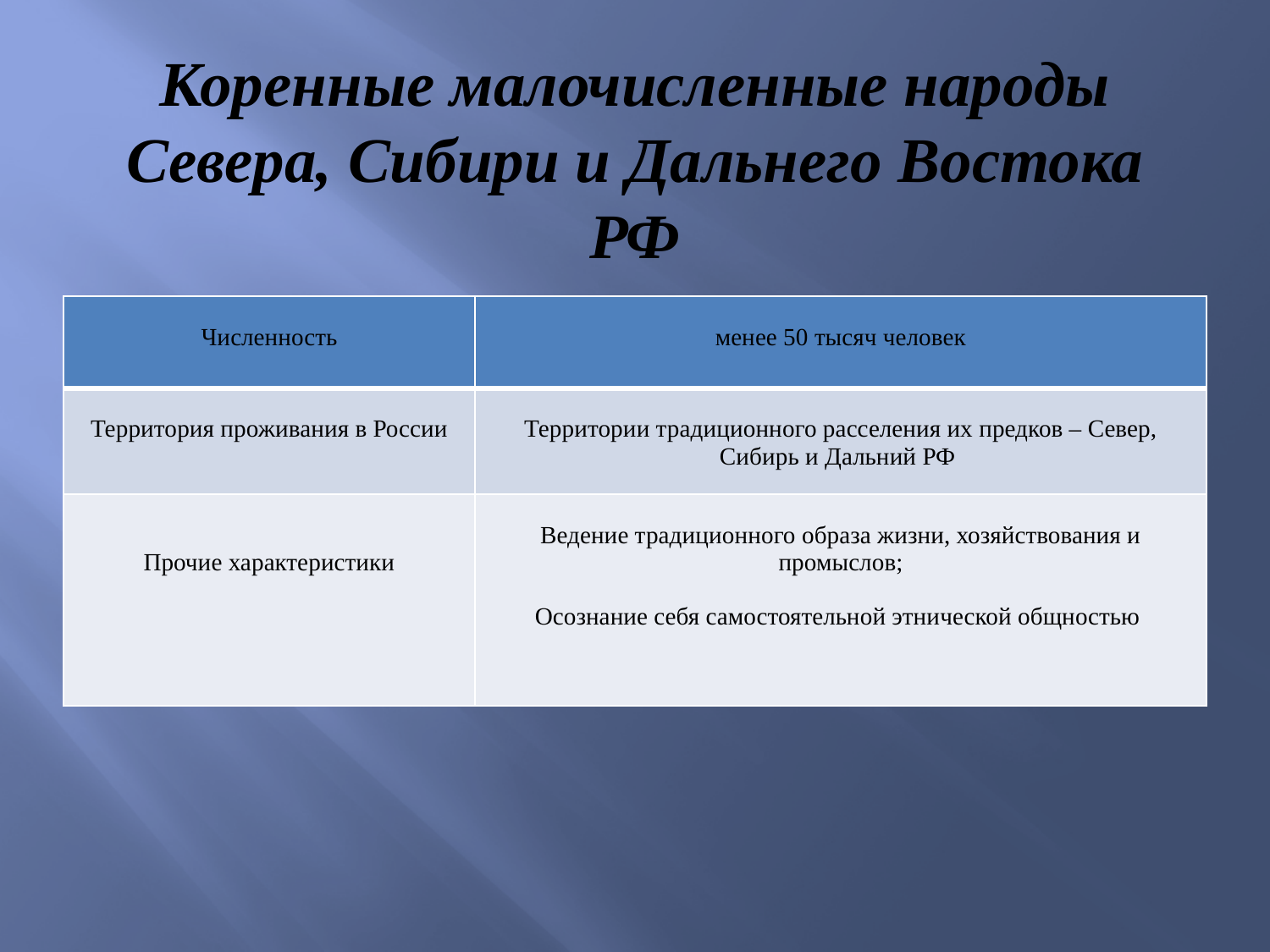

# Коренные малочисленные народы Севера, Сибири и Дальнего Востока РФ
| Численность | менее 50 тысяч человек |
| --- | --- |
| Территория проживания в России | Территории традиционного расселения их предков – Север, Сибирь и Дальний РФ |
| Прочие характеристики | Ведение традиционного образа жизни, хозяйствования и промыслов; Осознание себя самостоятельной этнической общностью |